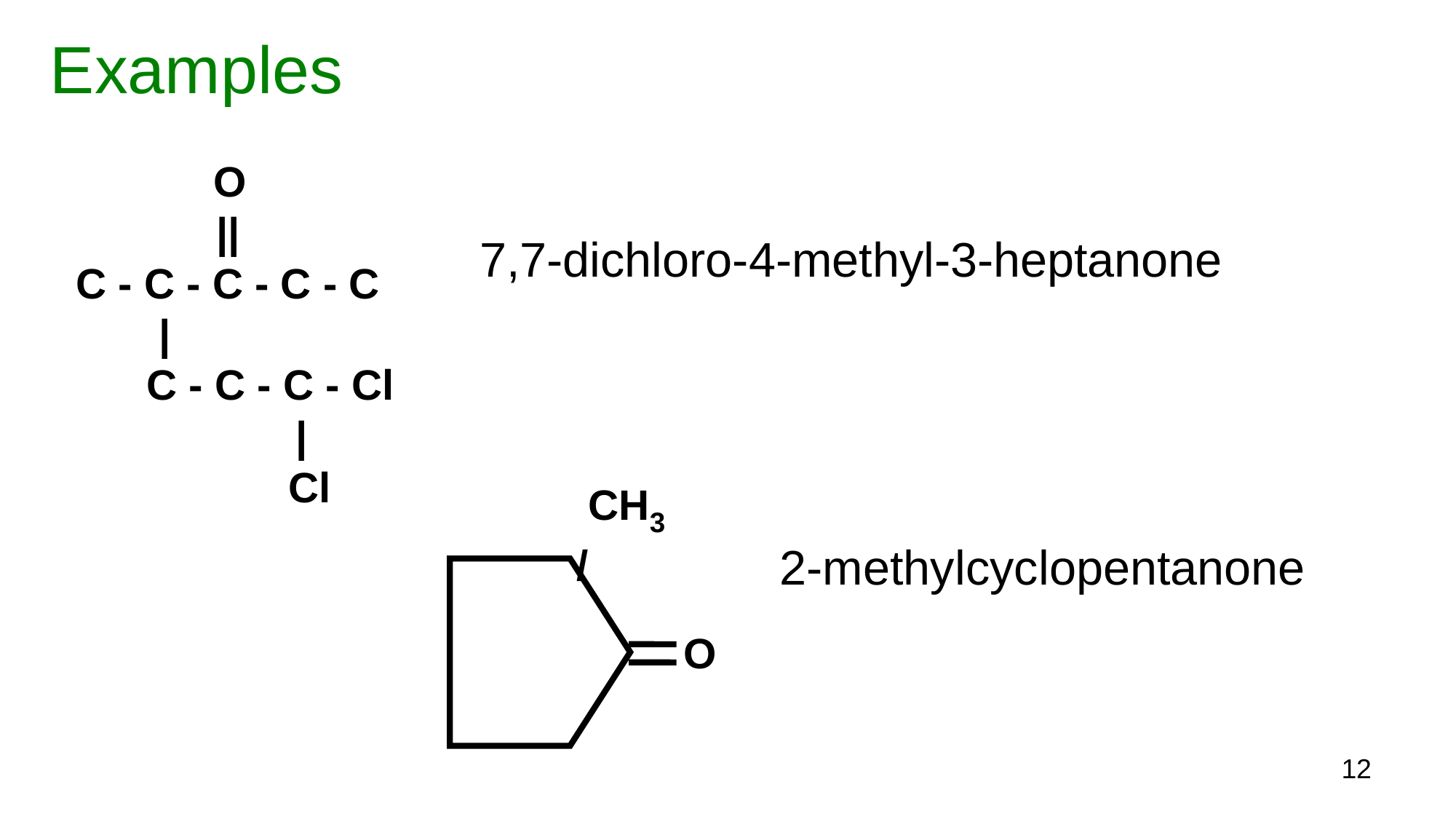

# Examples
            O
              ||
C - C - C - C - C
       |
      C - C - C - Cl
                   |
                  Cl
7,7-dichloro-4-methyl-3-heptanone
   CH3
  /

O

2-methylcyclopentanone
12